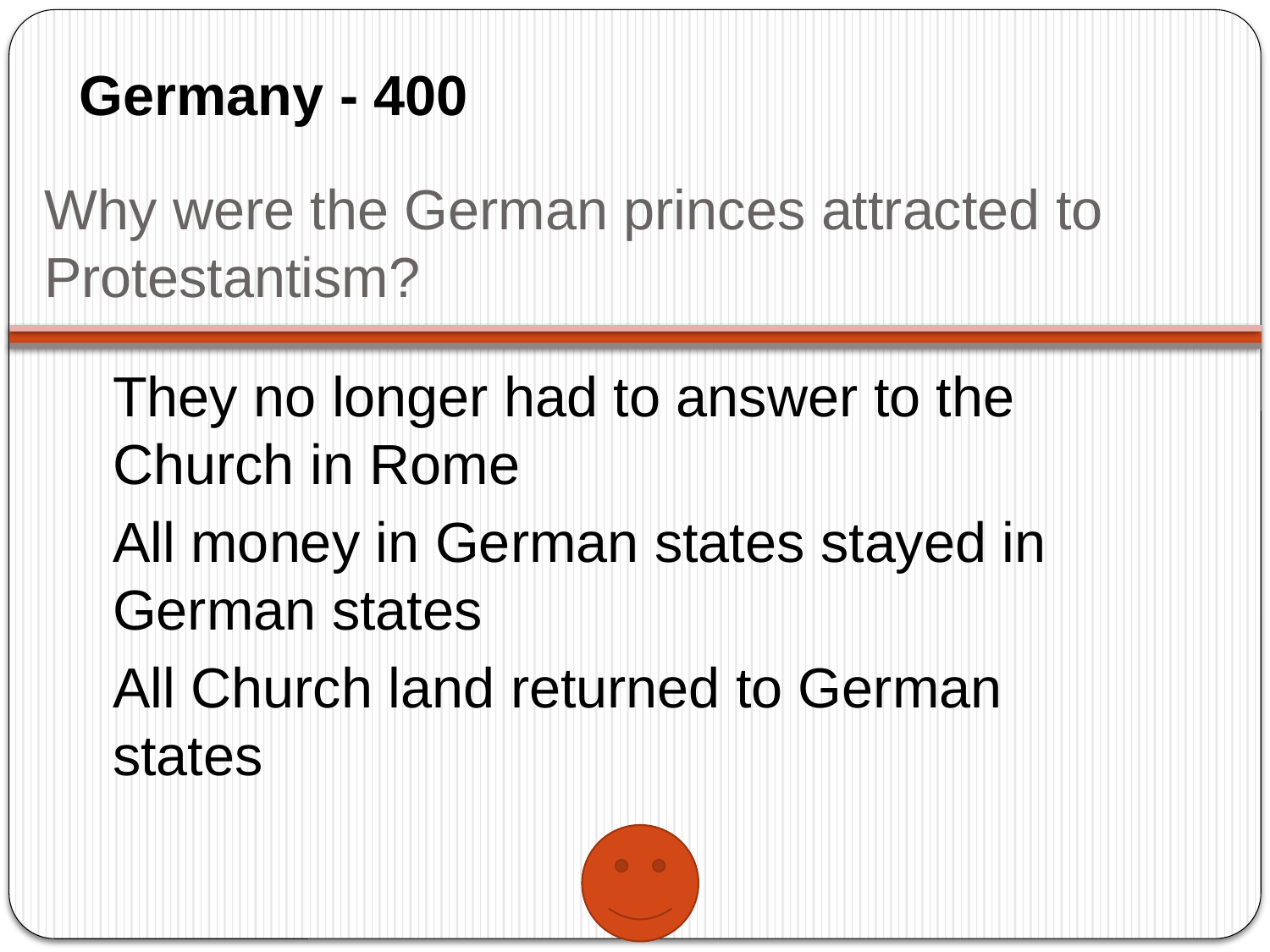

Germany - 400
# Why were the German princes attracted to Protestantism?
They no longer had to answer to the Church in Rome
All money in German states stayed in German states
All Church land returned to German states